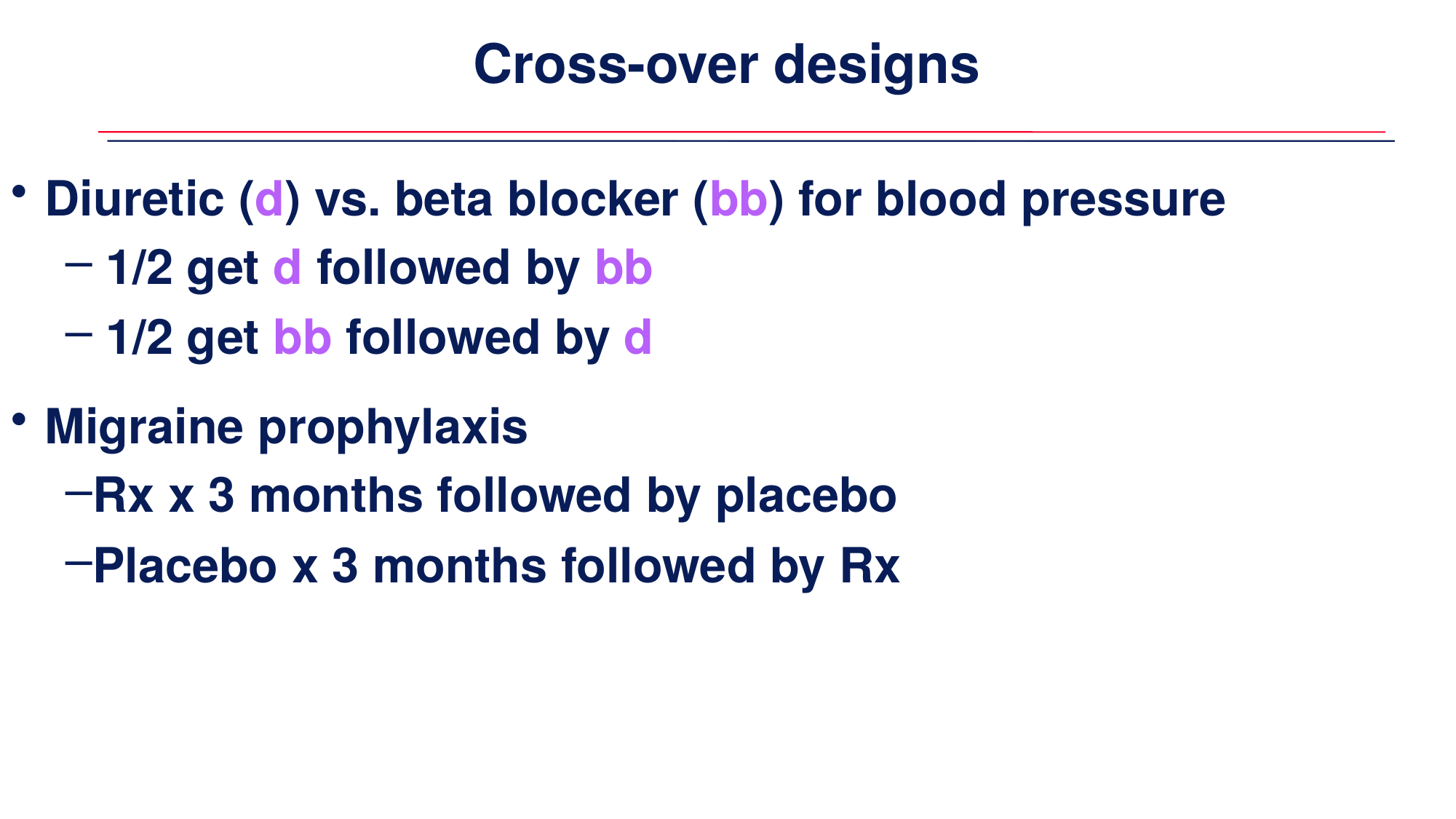

# Cross-over designs
Diuretic (d) vs. beta blocker (bb) for blood pressure
 1/2 get d followed by bb
 1/2 get bb followed by d
Migraine prophylaxis
Rx x 3 months followed by placebo
Placebo x 3 months followed by Rx